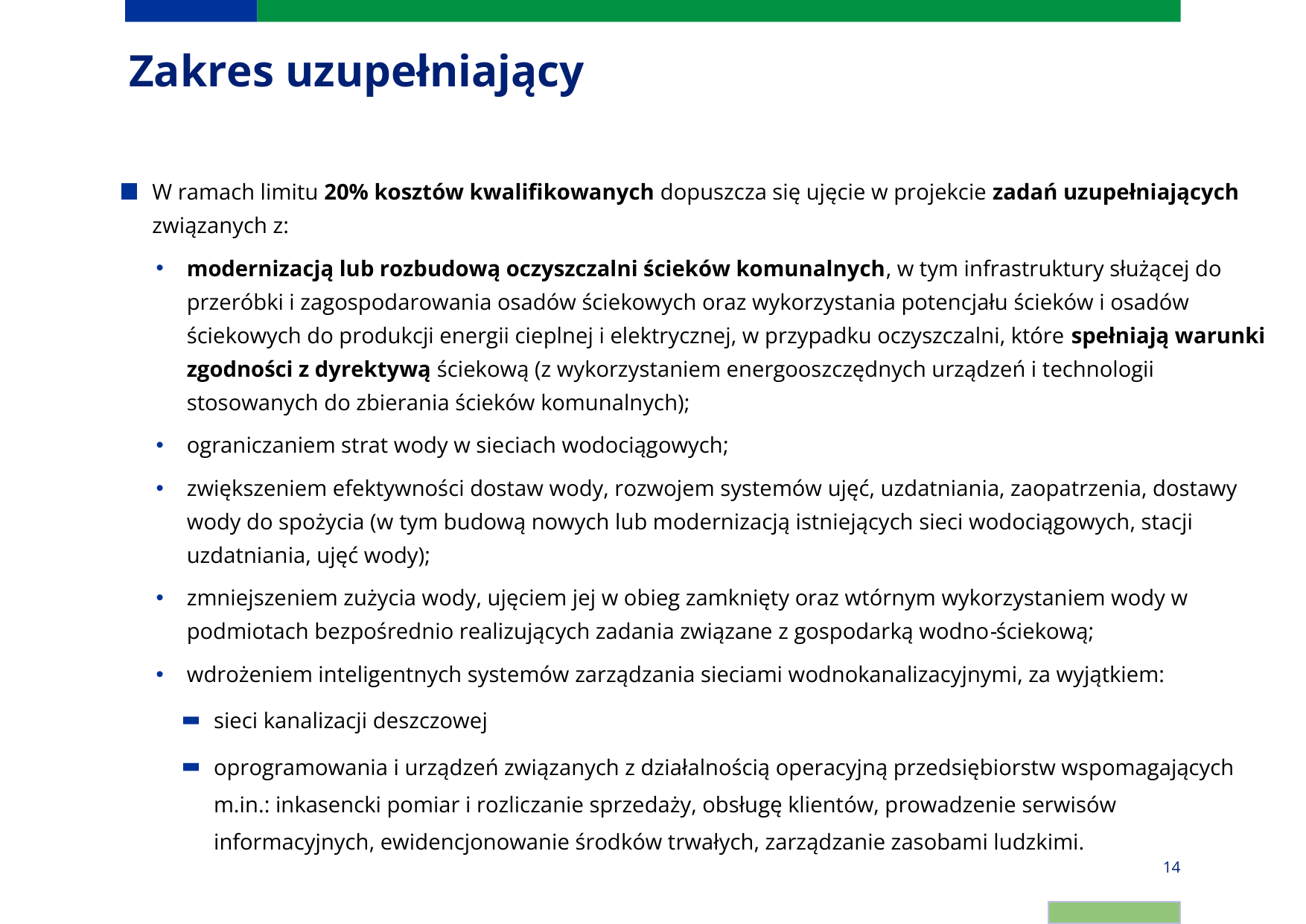

# Zakres uzupełniający
W ramach limitu 20% kosztów kwalifikowanych dopuszcza się ujęcie w projekcie zadań uzupełniających związanych z:
modernizacją lub rozbudową oczyszczalni ścieków komunalnych, w tym infrastruktury służącej do przeróbki i zagospodarowania osadów ściekowych oraz wykorzystania potencjału ścieków i osadów ściekowych do produkcji energii cieplnej i elektrycznej, w przypadku oczyszczalni, które spełniają warunki zgodności z dyrektywą ściekową (z wykorzystaniem energooszczędnych urządzeń i technologii stosowanych do zbierania ścieków komunalnych);
ograniczaniem strat wody w sieciach wodociągowych;
zwiększeniem efektywności dostaw wody, rozwojem systemów ujęć, uzdatniania, zaopatrzenia, dostawy wody do spożycia (w tym budową nowych lub modernizacją istniejących sieci wodociągowych, stacji uzdatniania, ujęć wody);
zmniejszeniem zużycia wody, ujęciem jej w obieg zamknięty oraz wtórnym wykorzystaniem wody w podmiotach bezpośrednio realizujących zadania związane z gospodarką wodno‐ściekową;
wdrożeniem inteligentnych systemów zarządzania sieciami wodnokanalizacyjnymi, za wyjątkiem:
sieci kanalizacji deszczowej
oprogramowania i urządzeń związanych z działalnością operacyjną przedsiębiorstw wspomagających m.in.: inkasencki pomiar i rozliczanie sprzedaży, obsługę klientów, prowadzenie serwisów informacyjnych, ewidencjonowanie środków trwałych, zarządzanie zasobami ludzkimi.

14